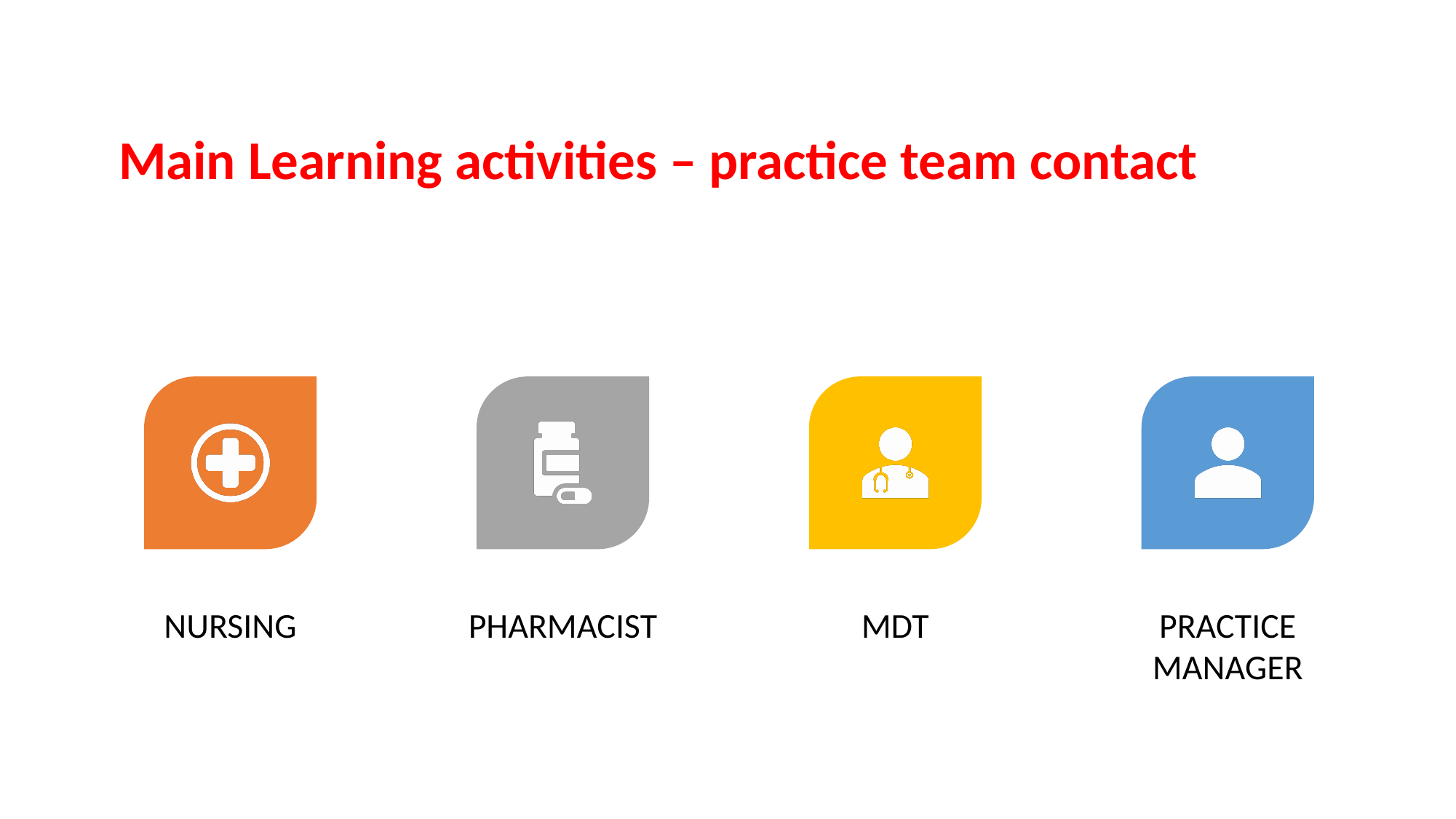

Main Learning activities – Practice Team
Main Learning activities – practice team contact

Nursing
Pharmacist
MDT
Practice Manager